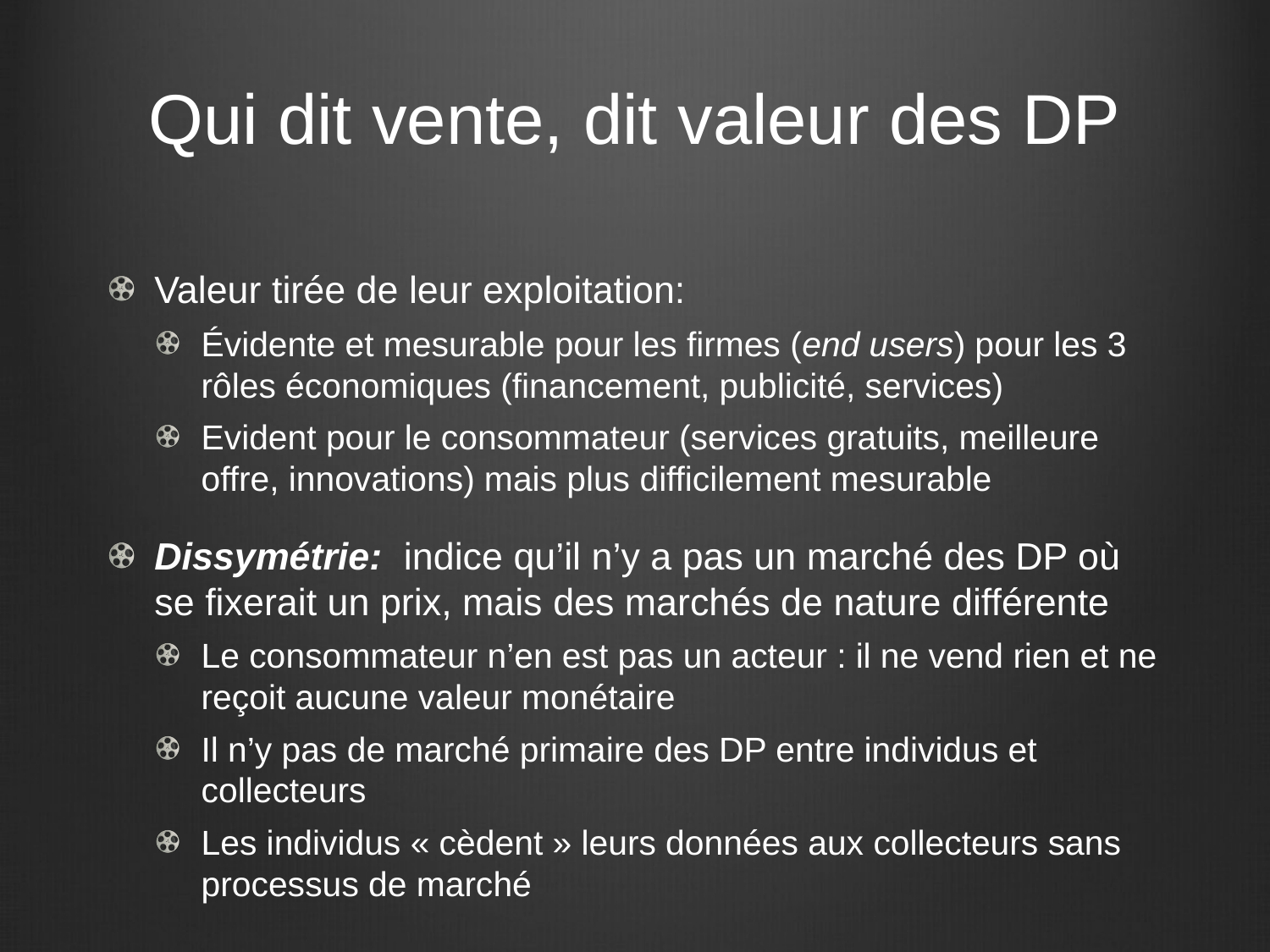

# Qui dit vente, dit valeur des DP
Valeur tirée de leur exploitation:
Évidente et mesurable pour les firmes (end users) pour les 3 rôles économiques (financement, publicité, services)
Evident pour le consommateur (services gratuits, meilleure offre, innovations) mais plus difficilement mesurable
Dissymétrie:  indice qu’il n’y a pas un marché des DP où se fixerait un prix, mais des marchés de nature différente
Le consommateur n’en est pas un acteur : il ne vend rien et ne reçoit aucune valeur monétaire
Il n’y pas de marché primaire des DP entre individus et collecteurs
Les individus « cèdent » leurs données aux collecteurs sans processus de marché